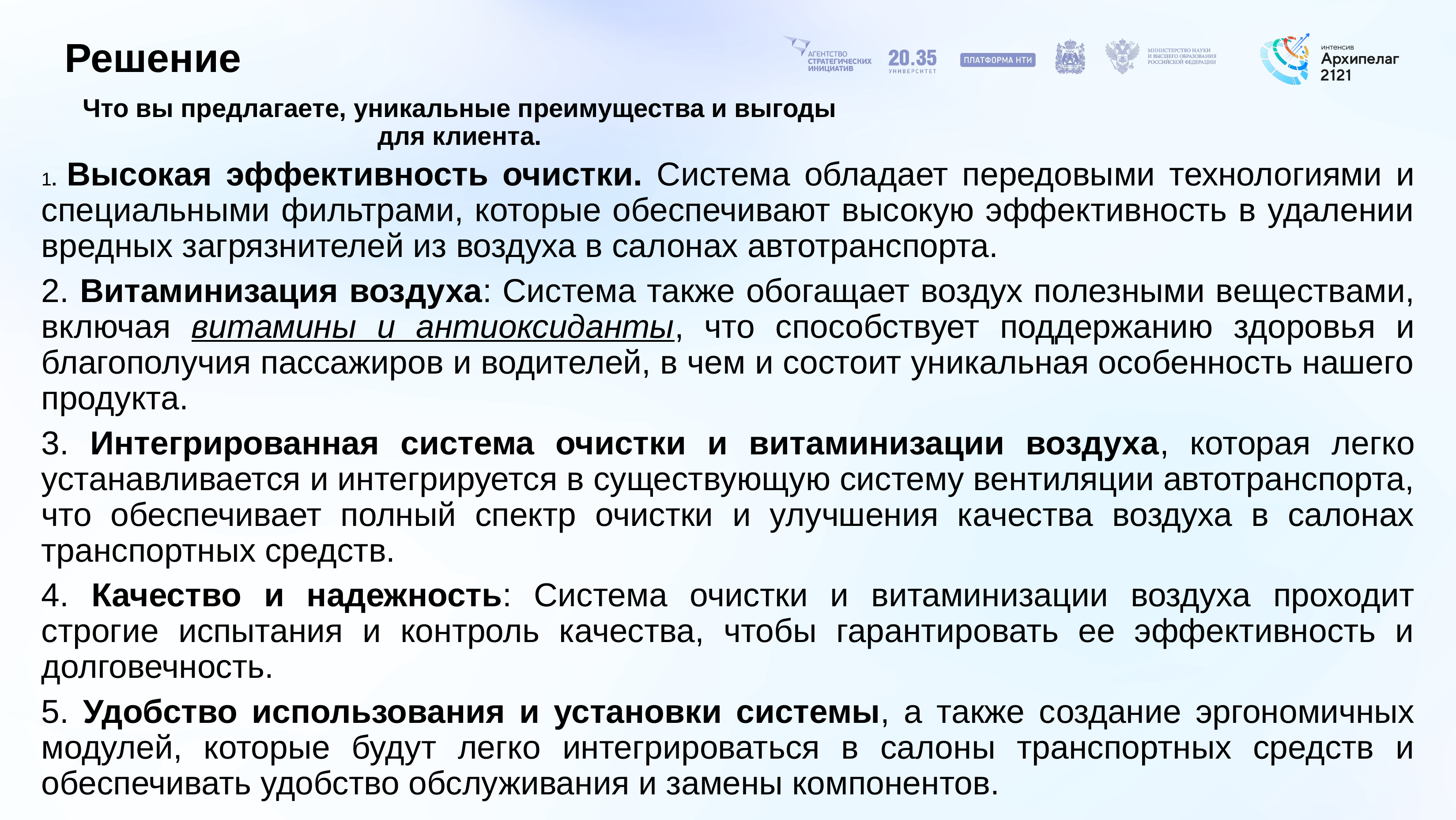

# Решение
Что вы предлагаете, уникальные преимущества и выгоды для клиента.

1. Высокая эффективность очистки. Система обладает передовыми технологиями и специальными фильтрами, которые обеспечивают высокую эффективность в удалении вредных загрязнителей из воздуха в салонах автотранспорта.
2. Витаминизация воздуха: Система также обогащает воздух полезными веществами, включая витамины и антиоксиданты, что способствует поддержанию здоровья и благополучия пассажиров и водителей, в чем и состоит уникальная особенность нашего продукта.
3. Интегрированная система очистки и витаминизации воздуха, которая легко устанавливается и интегрируется в существующую систему вентиляции автотранспорта, что обеспечивает полный спектр очистки и улучшения качества воздуха в салонах транспортных средств.
4. Качество и надежность: Система очистки и витаминизации воздуха проходит строгие испытания и контроль качества, чтобы гарантировать ее эффективность и долговечность.
5. Удобство использования и установки системы, а также создание эргономичных модулей, которые будут легко интегрироваться в салоны транспортных средств и обеспечивать удобство обслуживания и замены компонентов.